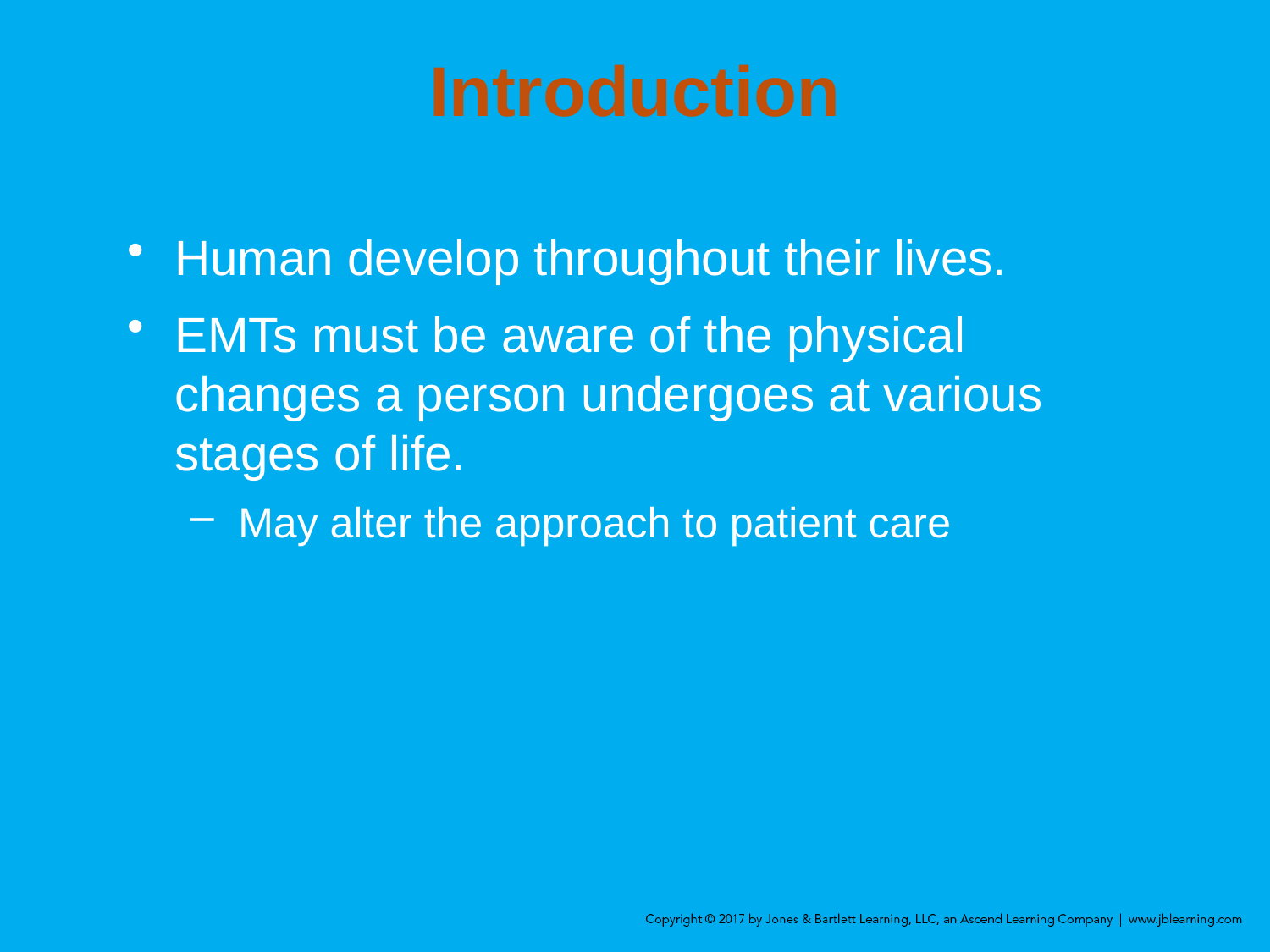

# Introduction
Human develop throughout their lives.
EMTs must be aware of the physical changes a person undergoes at various stages of life.
May alter the approach to patient care